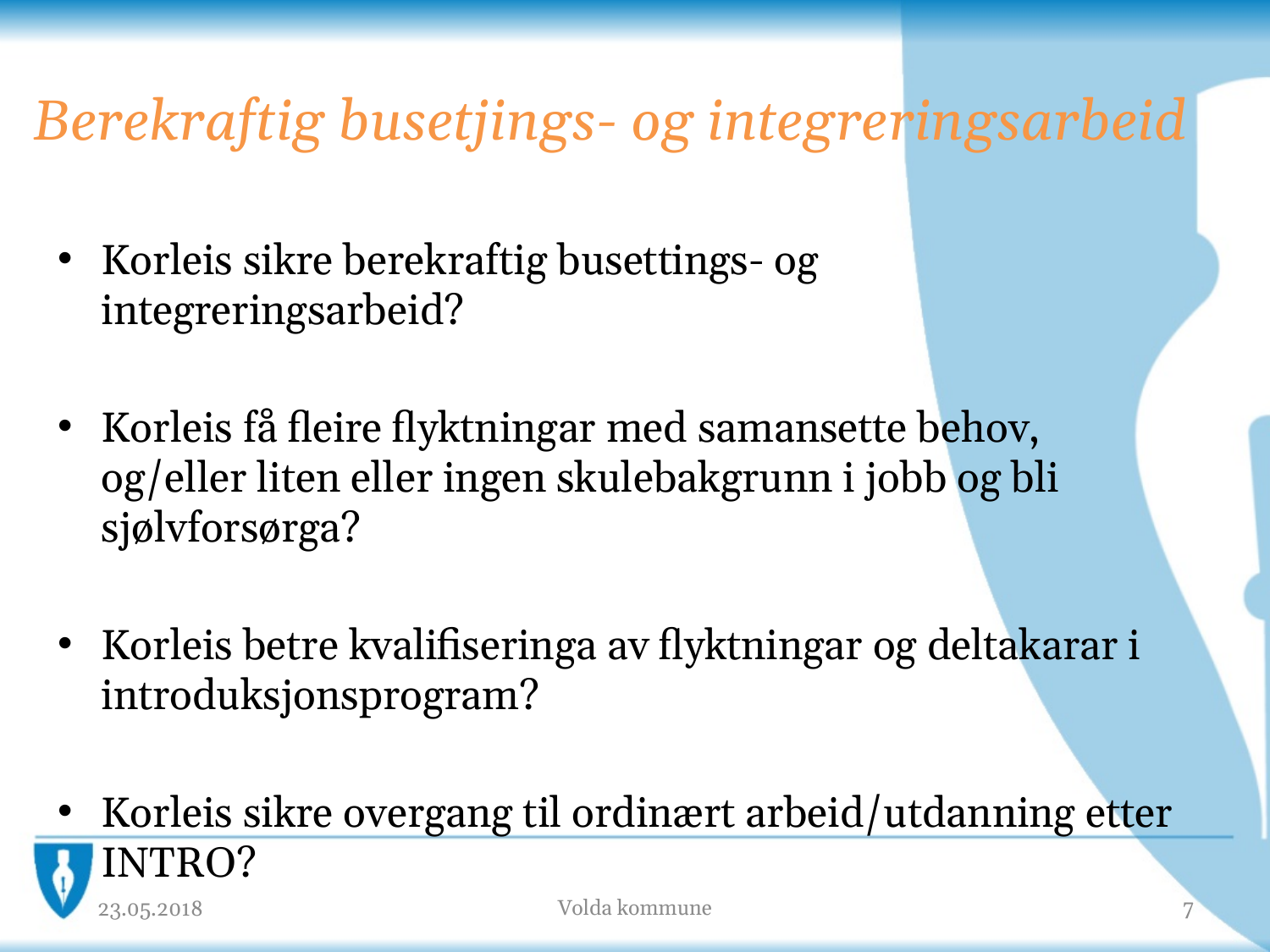

# Berekraftig busetjings- og integreringsarbeid
Korleis sikre berekraftig busettings- og integreringsarbeid?

Korleis få fleire flyktningar med samansette behov, og/eller liten eller ingen skulebakgrunn i jobb og bli sjølvforsørga?

Korleis betre kvalifiseringa av flyktningar og deltakarar i introduksjonsprogram?

Korleis sikre overgang til ordinært arbeid/utdanning etter INTRO?
23.05.2018
Volda kommune
7